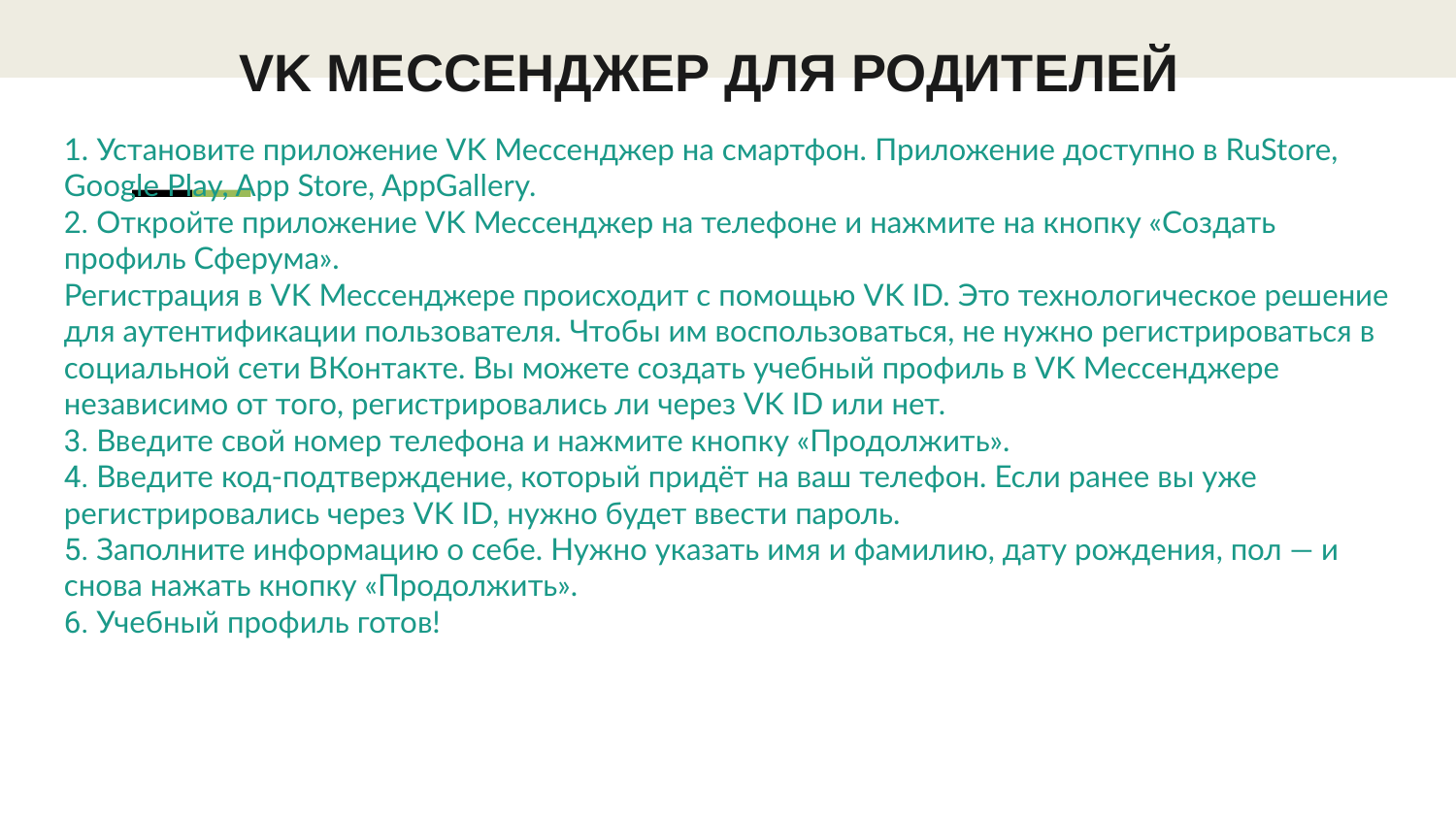

VK МЕССЕНДЖЕР ДЛЯ РОДИТЕЛЕЙ
1️. Установите приложение VK Мессенджер на смартфон. Приложение доступно в RuStore, Google Play, App Store, AppGallery.
2️. Откройте приложение VK Мессенджер на телефоне и нажмите на кнопку «Создать профиль Сферума».
Регистрация в VK Мессенджере происходит с помощью VK ID. Это технологическое решение для аутентификации пользователя. Чтобы им воспользоваться, не нужно регистрироваться в социальной сети ВКонтакте. Вы можете создать учебный профиль в VK Мессенджере независимо от того, регистрировались ли через VK ID или нет.
3️. Введите свой номер телефона и нажмите кнопку «Продолжить».
4️. Введите код-подтверждение, который придёт на ваш телефон. Если ранее вы уже регистрировались через VK ID, нужно будет ввести пароль.
5️. Заполните информацию о себе. Нужно указать имя и фамилию, дату рождения, пол — и снова нажать кнопку «Продолжить».
6️. Учебный профиль готов!